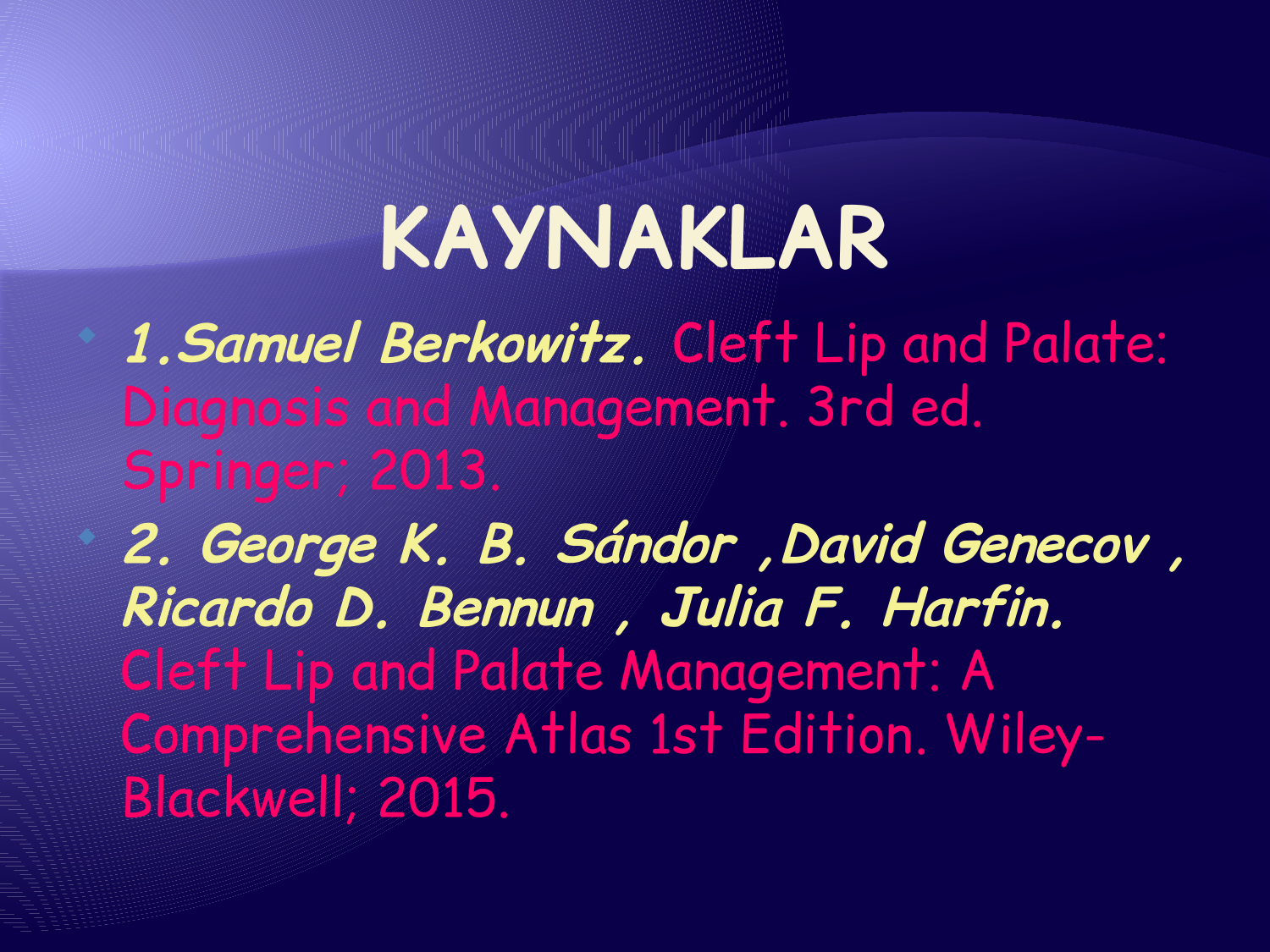

# KAYNAKLAR
1.Samuel Berkowitz. Cleft Lip and Palate: Diagnosis and Management. 3rd ed. Springer; 2013.
2. George K. B. Sándor ,David Genecov , Ricardo D. Bennun , Julia F. Harfin. Cleft Lip and Palate Management: A Comprehensive Atlas 1st Edition. Wiley-Blackwell; 2015.